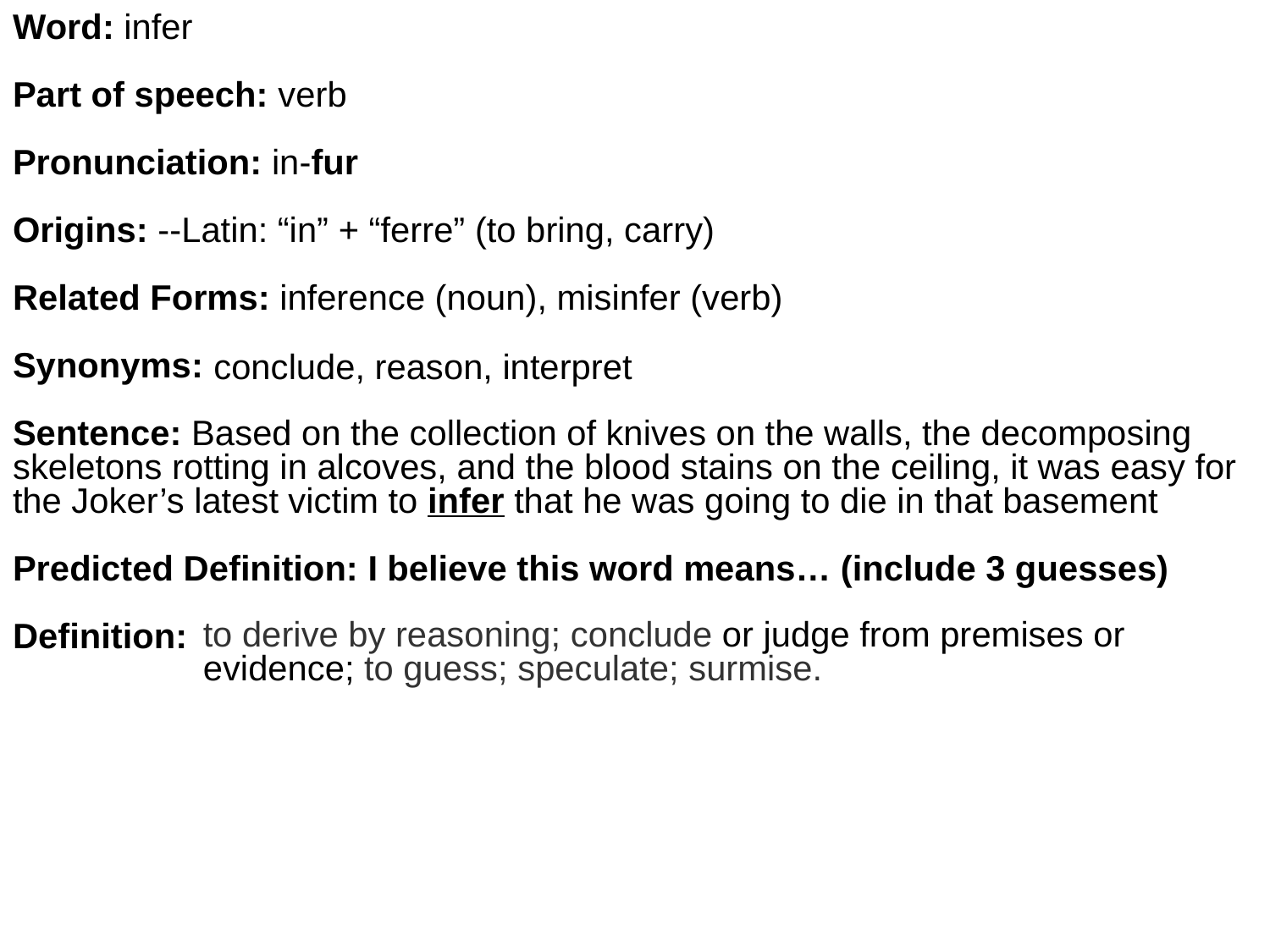

Word: infer

Part of speech: verb

Pronunciation: in-fur

Origins: --Latin: “in” + “ferre” (to bring, carry)

Related Forms: inference (noun), misinfer (verb)

Synonyms:

Sentence: Based on the collection of knives on the walls, the decomposing skeletons rotting in alcoves, and the blood stains on the ceiling, it was easy for the Joker’s latest victim to infer that he was going to die in that basement

Predicted Definition: I believe this word means… (include 3 guesses)

Definition:
conclude, reason, interpret
to derive by reasoning; conclude or judge from premises or evidence; to guess; speculate; surmise.